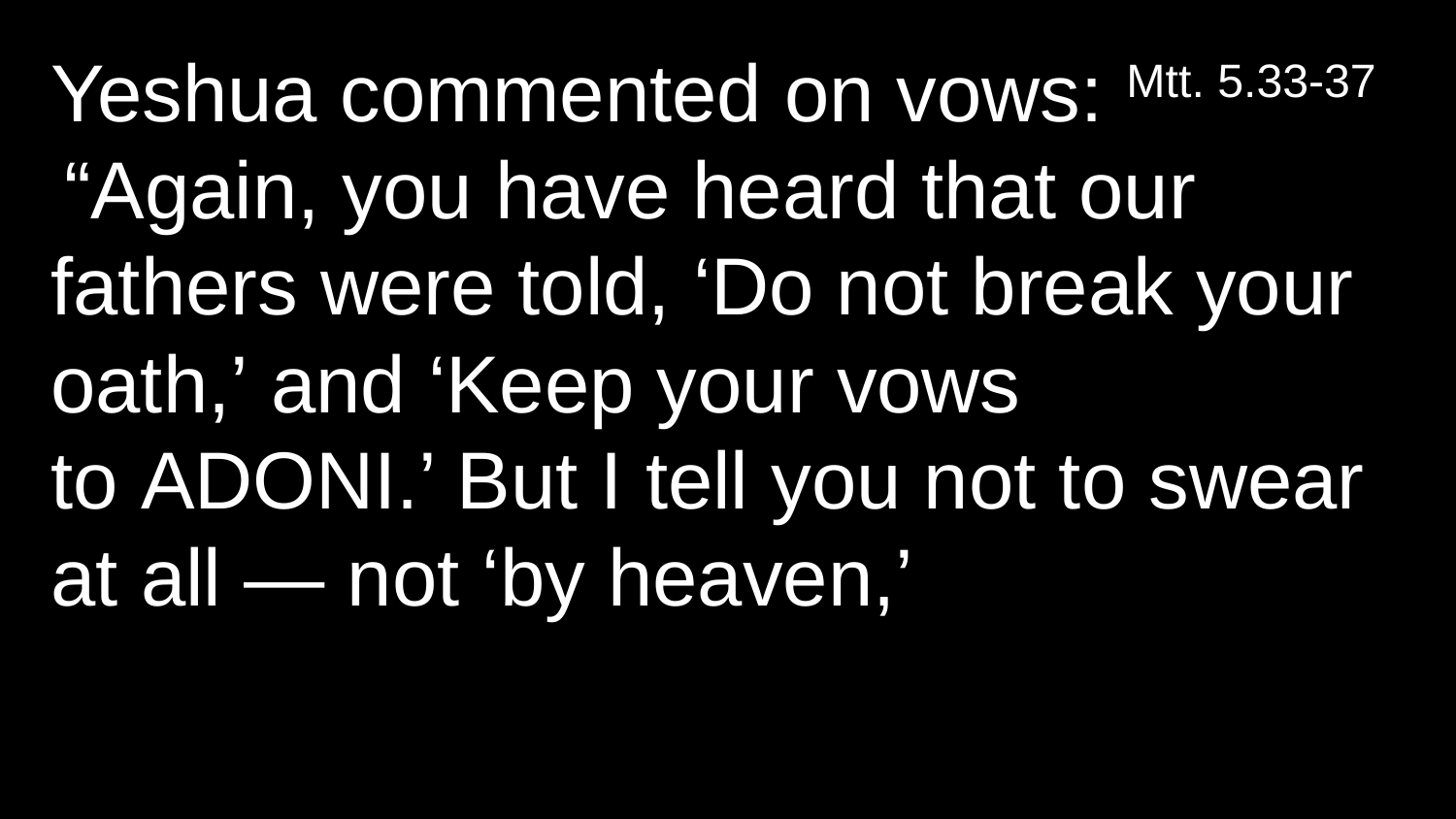

Yeshua commented on vows: Mtt. 5.33-37  “Again, you have heard that our fathers were told, ‘Do not break your oath,’ and ‘Keep your vows to Adoni.’ But I tell you not to swear at all — not ‘by heaven,’